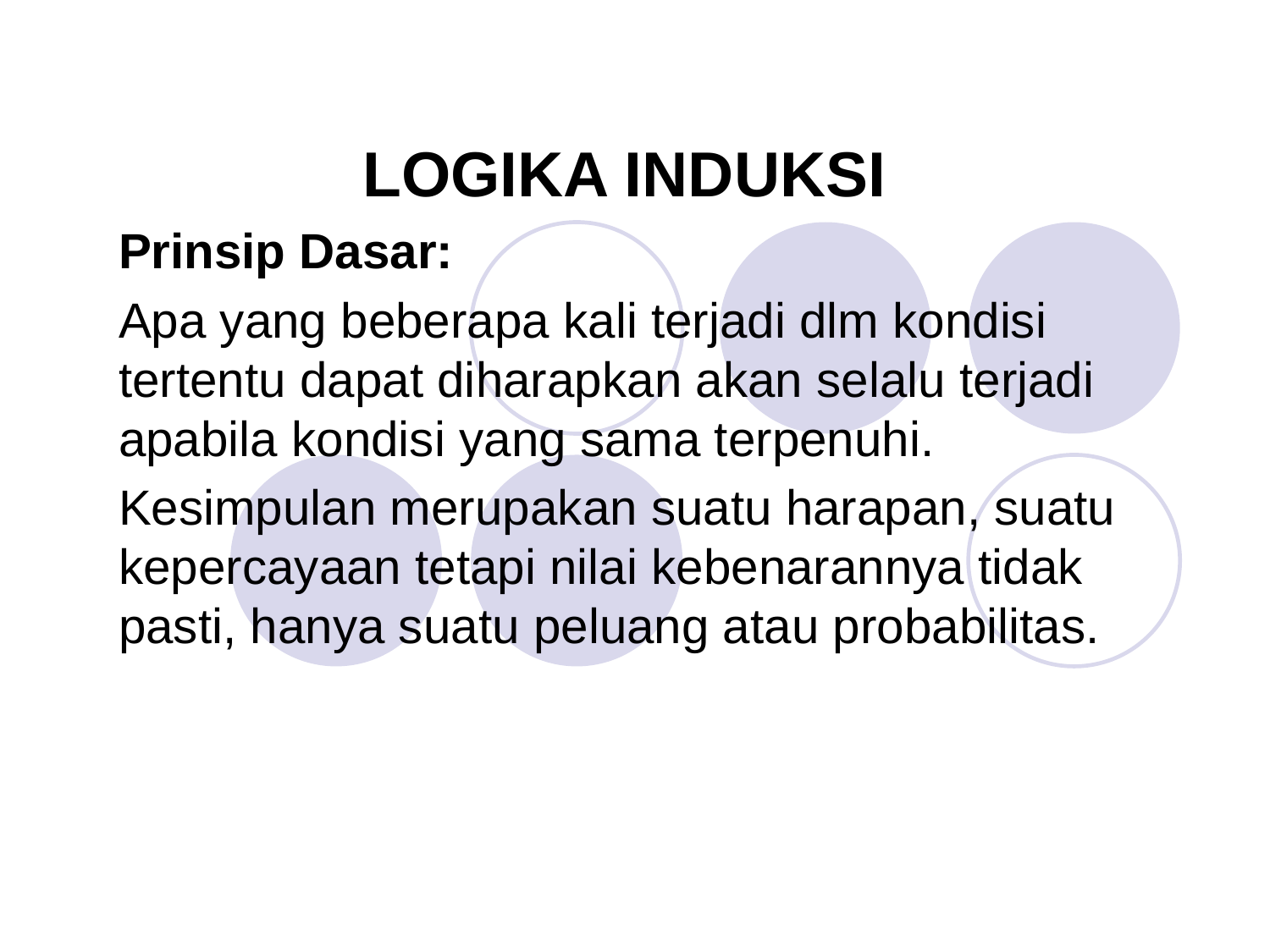

LOGIKA INDUKSI
Prinsip Dasar:
Apa yang beberapa kali terjadi dlm kondisi tertentu dapat diharapkan akan selalu terjadi apabila kondisi yang sama terpenuhi.
Kesimpulan merupakan suatu harapan, suatu kepercayaan tetapi nilai kebenarannya tidak pasti, hanya suatu peluang atau probabilitas.